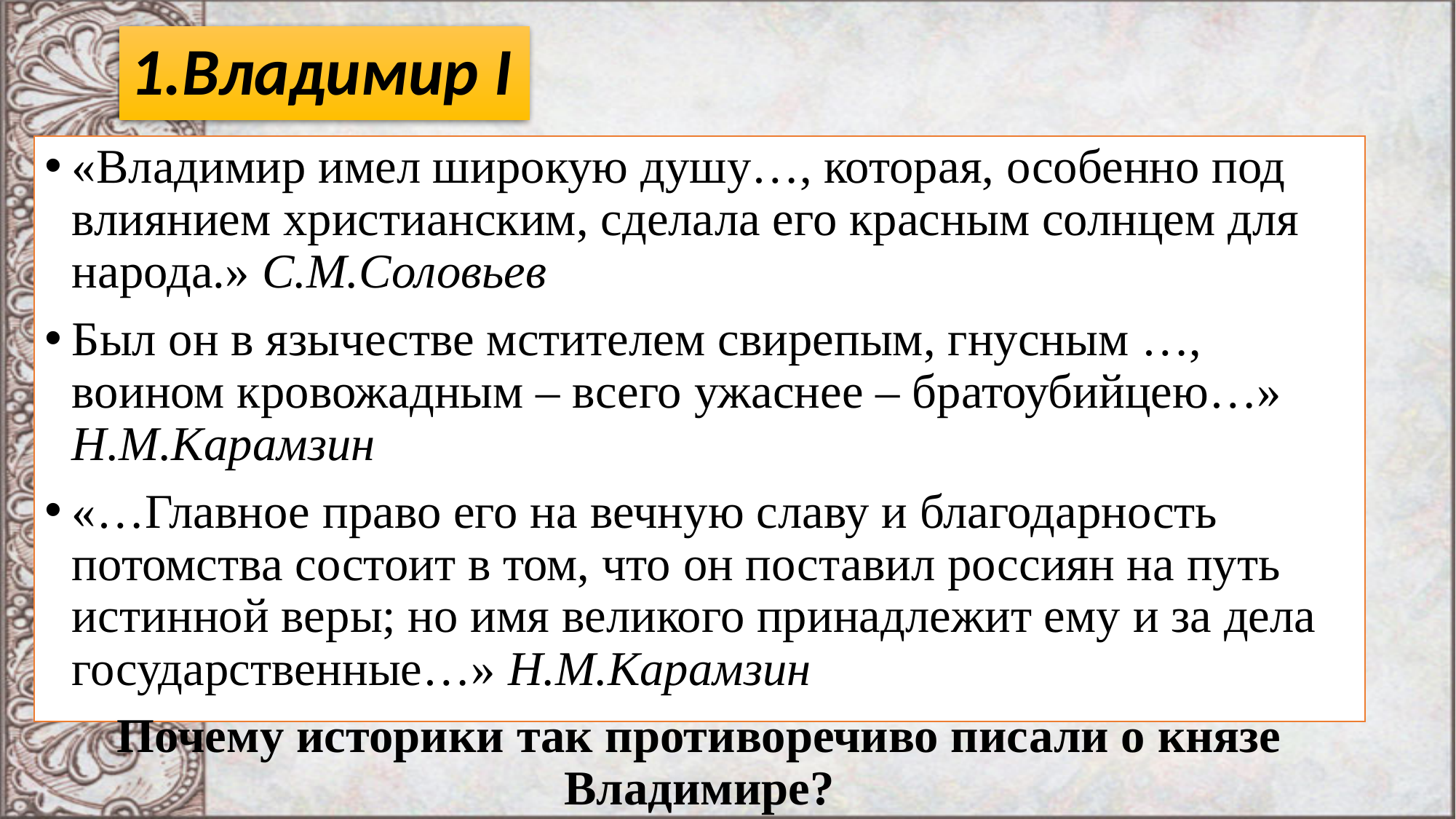

# 1.Владимир I
«Владимир имел широкую душу…, которая, особенно под влиянием христианским, сделала его красным солнцем для народа.» С.М.Соловьев
Был он в язычестве мстителем свирепым, гнусным …, воином кровожадным – всего ужаснее – братоубийцею…» Н.М.Карамзин
«…Главное право его на вечную славу и благодарность потомства состоит в том, что он поставил россиян на путь истинной веры; но имя великого принадлежит ему и за дела государственные…» Н.М.Карамзин
Почему историки так противоречиво писали о князе Владимире?